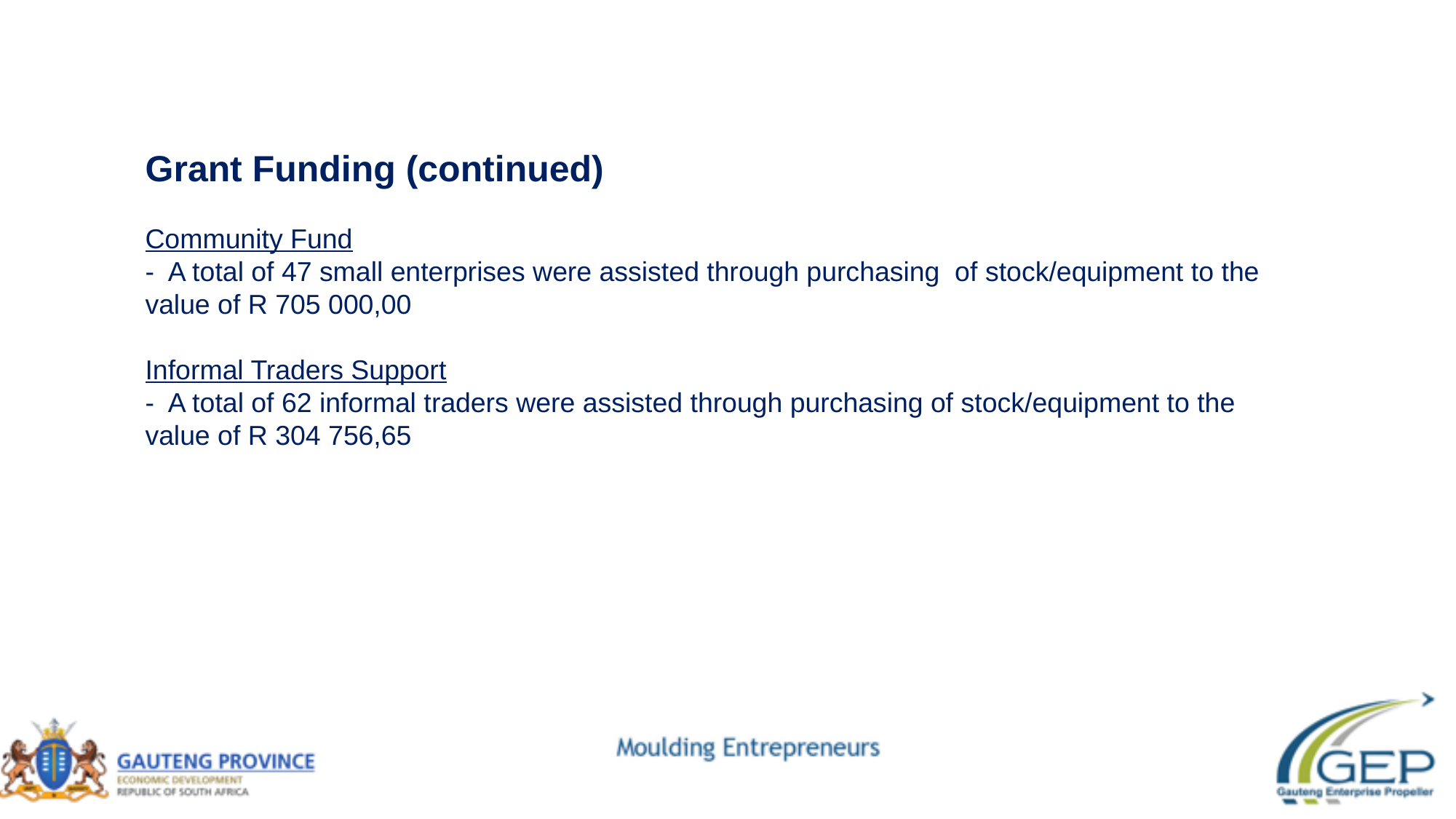

Grant Funding (continued)

Community Fund
-  A total of 47 small enterprises were assisted through purchasing  of stock/equipment to the value of R 705 000,00

Informal Traders Support
-  A total of 62 informal traders were assisted through purchasing of stock/equipment to the value of R 304 756,65